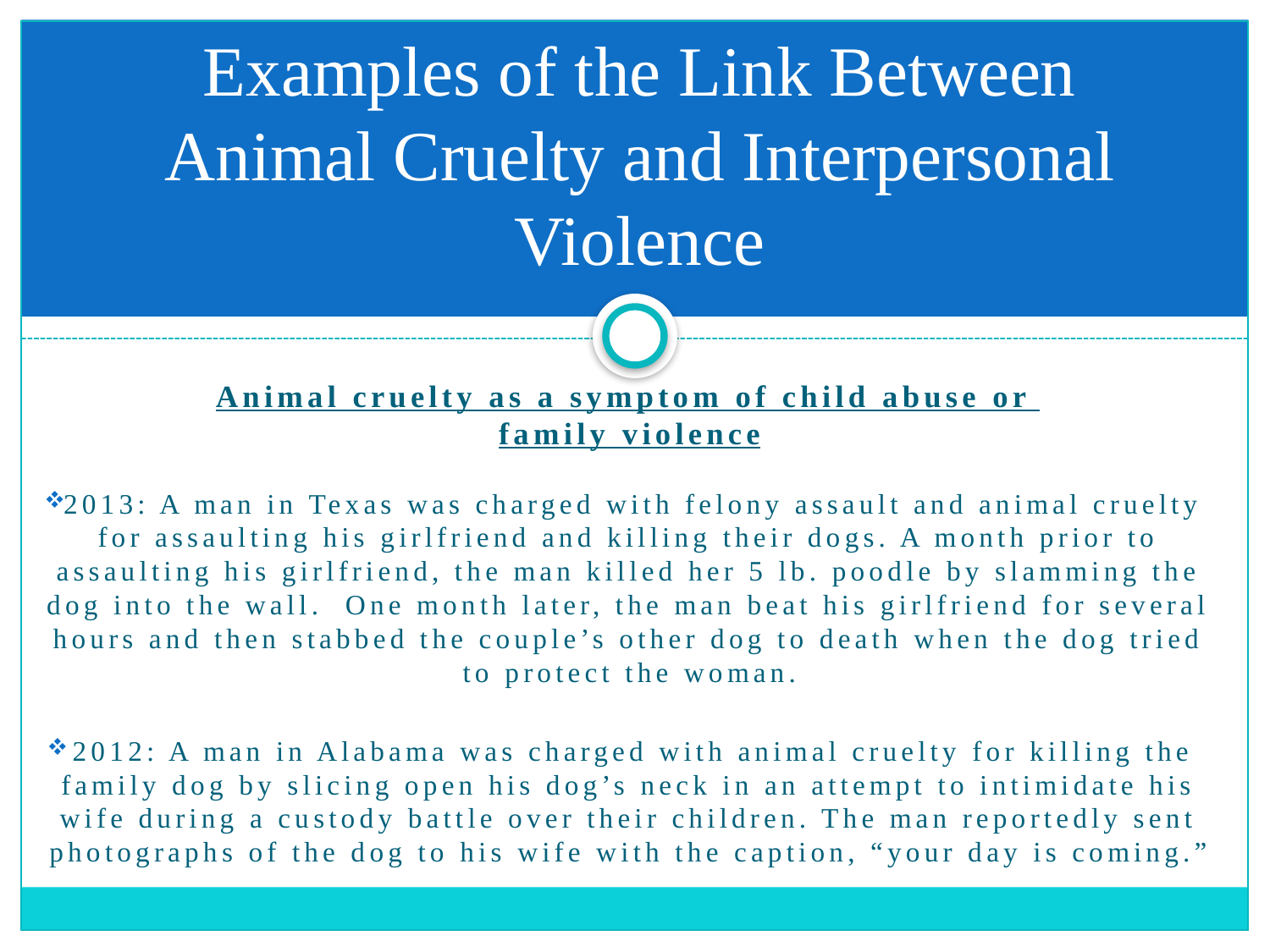

# Examples of the Link Between Animal Cruelty and Interpersonal Violence
Animal cruelty as a symptom of child abuse or
family violence

2013: A man in Texas was charged with felony assault and animal cruelty for assaulting his girlfriend and killing their dogs. A month prior to assaulting his girlfriend, the man killed her 5 lb. poodle by slamming the dog into the wall.  One month later, the man beat his girlfriend for several hours and then stabbed the couple’s other dog to death when the dog tried to protect the woman.

2012: A man in Alabama was charged with animal cruelty for killing the family dog by slicing open his dog’s neck in an attempt to intimidate his wife during a custody battle over their children. The man reportedly sent photographs of the dog to his wife with the caption, “your day is coming.”